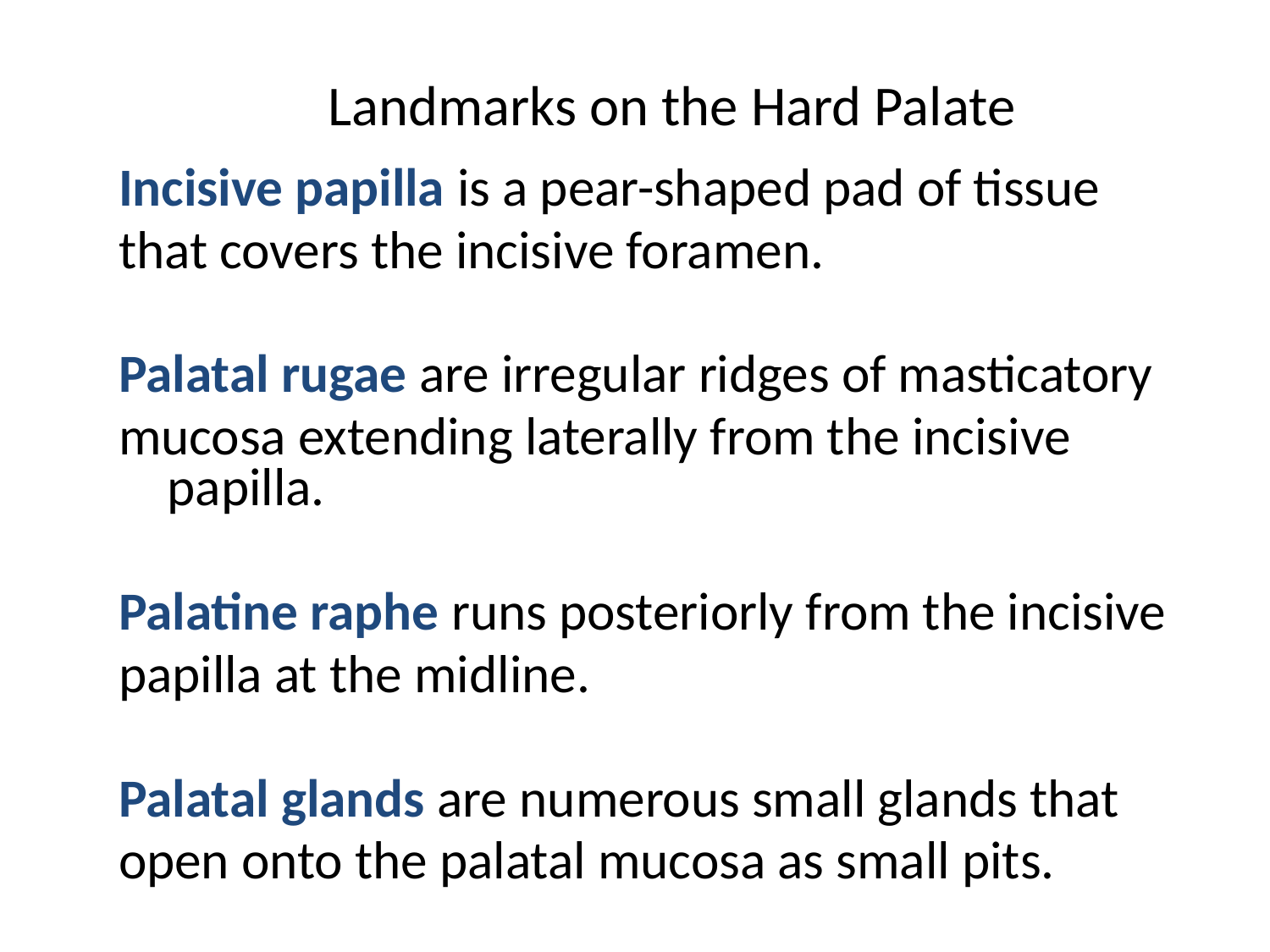

# Landmarks on the Hard Palate
Incisive papilla is a pear-shaped pad of tissue
that covers the incisive foramen.

Palatal rugae are irregular ridges of masticatory
mucosa extending laterally from the incisive papilla.

Palatine raphe runs posteriorly from the incisive
papilla at the midline.

Palatal glands are numerous small glands that
open onto the palatal mucosa as small pits.